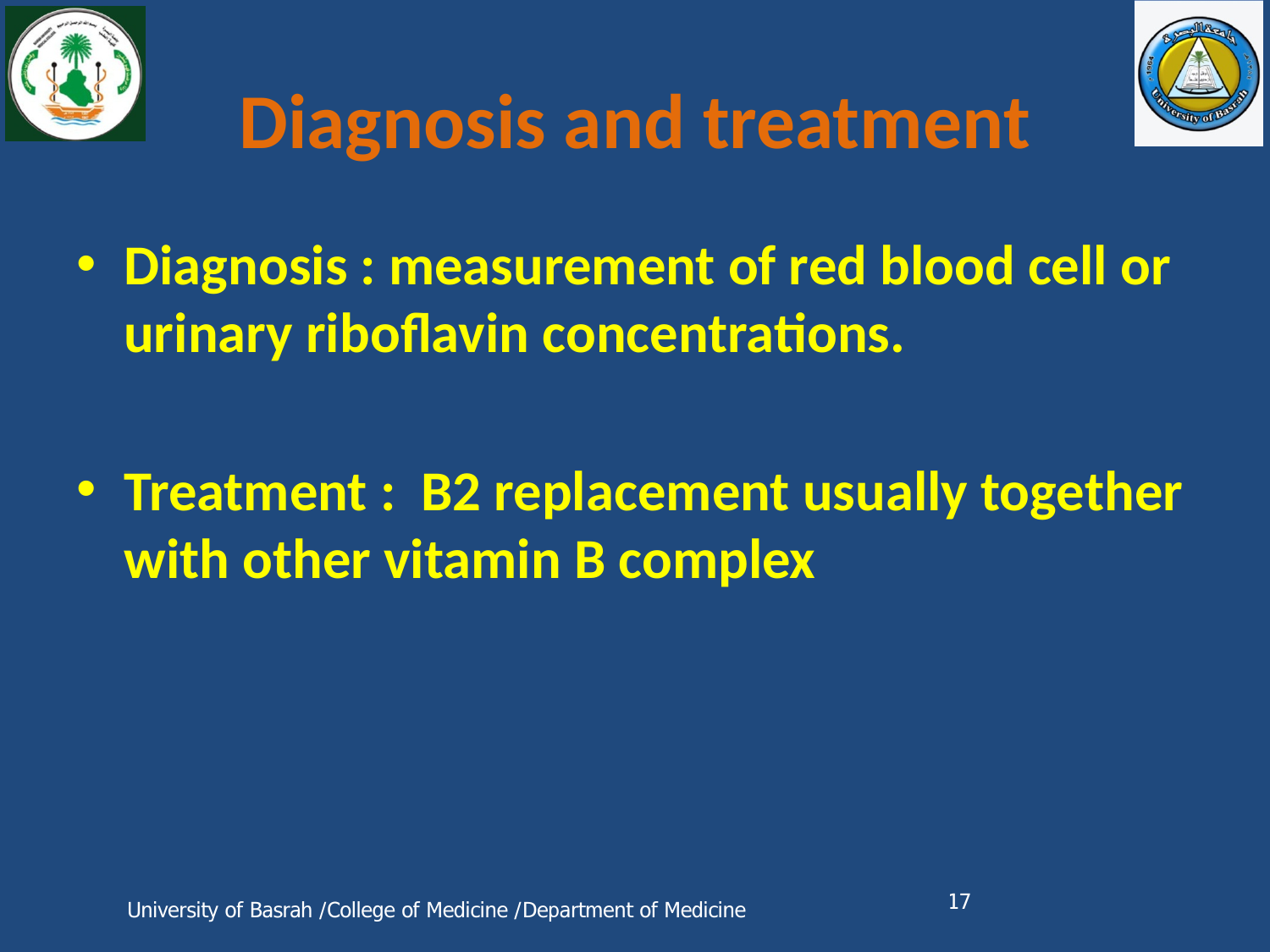

# Diagnosis and treatment
Diagnosis : measurement of red blood cell or urinary riboflavin concentrations.

Treatment :  B2 replacement usually together with other vitamin B complex
17
University of Basrah /College of Medicine /Department of Medicine